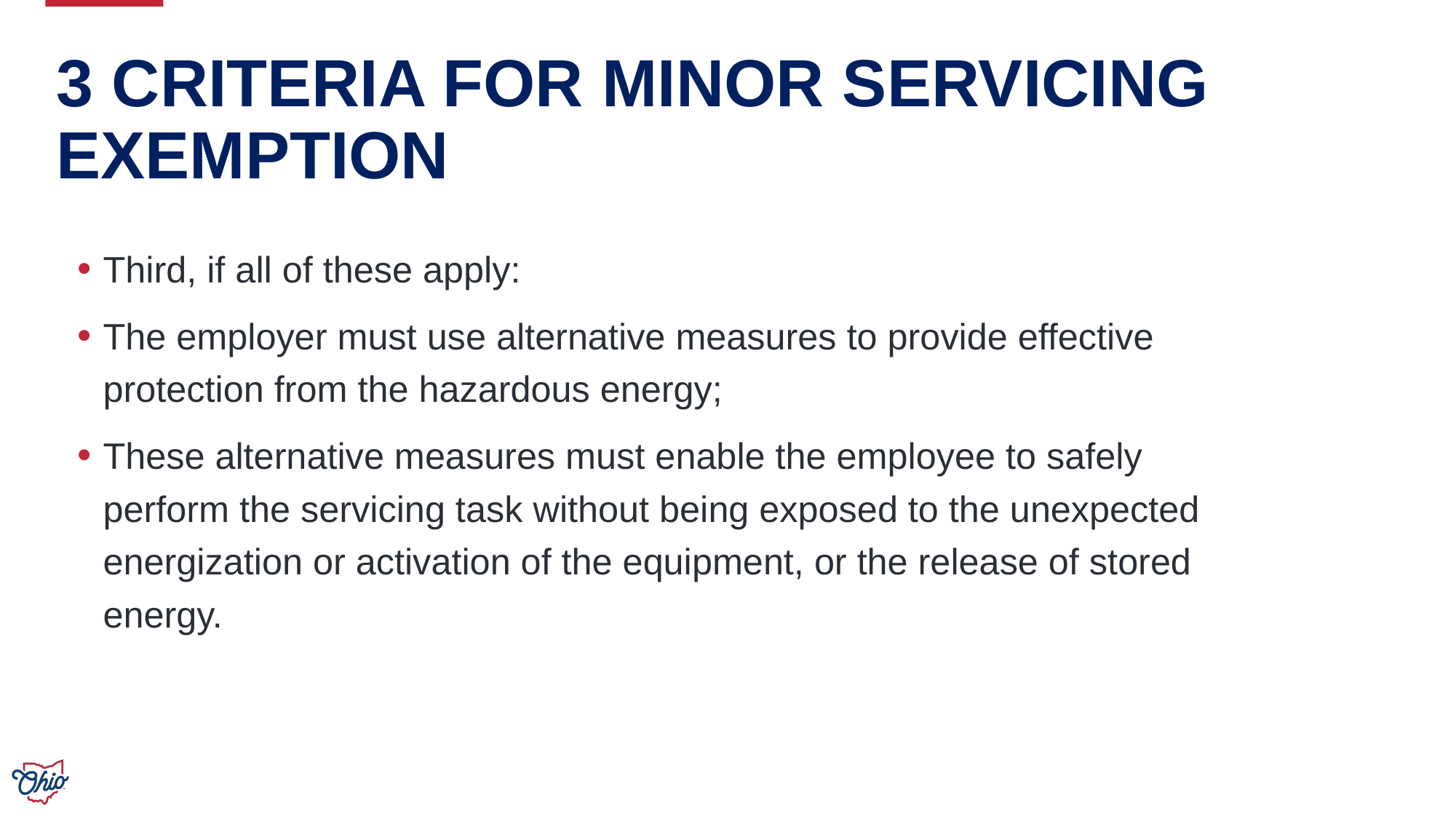

# 3 Criteria For Minor Servicing Exemption
Third, if all of these apply:
The employer must use alternative measures to provide effective protection from the hazardous energy;
These alternative measures must enable the employee to safely perform the servicing task without being exposed to the unexpected energization or activation of the equipment, or the release of stored energy.